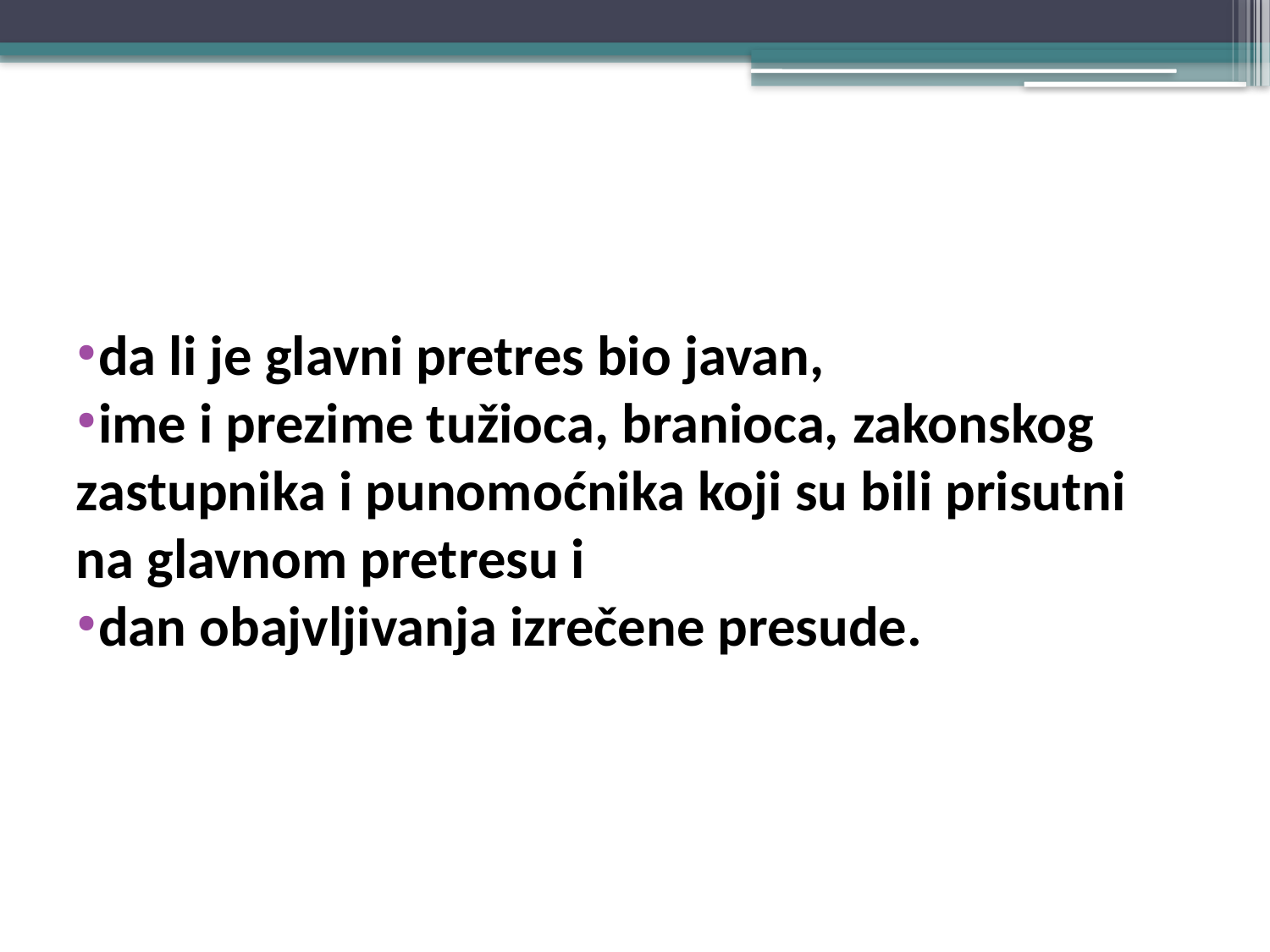

#
da li je glavni pretres bio javan,
ime i prezime tužioca, branioca, zakonskog zastupnika i punomoćnika koji su bili prisutni na glavnom pretresu i
dan obajvljivanja izrečene presude.